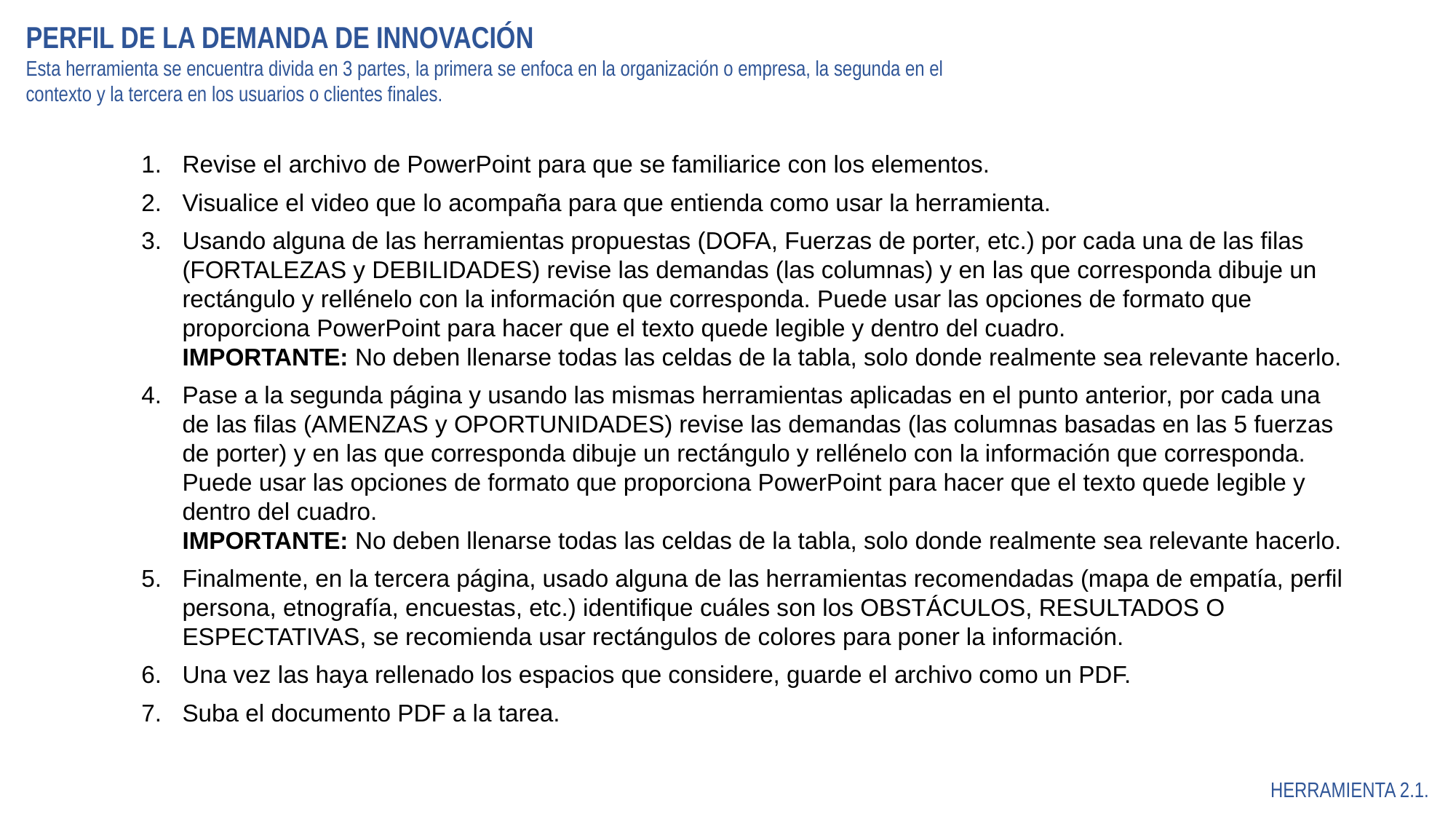

PERFIL DE LA DEMANDA DE INNOVACIÓN
Esta herramienta se encuentra divida en 3 partes, la primera se enfoca en la organización o empresa, la segunda en el contexto y la tercera en los usuarios o clientes finales.
Revise el archivo de PowerPoint para que se familiarice con los elementos.
Visualice el video que lo acompaña para que entienda como usar la herramienta.
Usando alguna de las herramientas propuestas (DOFA, Fuerzas de porter, etc.) por cada una de las filas (FORTALEZAS y DEBILIDADES) revise las demandas (las columnas) y en las que corresponda dibuje un rectángulo y rellénelo con la información que corresponda. Puede usar las opciones de formato que proporciona PowerPoint para hacer que el texto quede legible y dentro del cuadro.
IMPORTANTE: No deben llenarse todas las celdas de la tabla, solo donde realmente sea relevante hacerlo.
Pase a la segunda página y usando las mismas herramientas aplicadas en el punto anterior, por cada una de las filas (AMENZAS y OPORTUNIDADES) revise las demandas (las columnas basadas en las 5 fuerzas de porter) y en las que corresponda dibuje un rectángulo y rellénelo con la información que corresponda. Puede usar las opciones de formato que proporciona PowerPoint para hacer que el texto quede legible y dentro del cuadro.
IMPORTANTE: No deben llenarse todas las celdas de la tabla, solo donde realmente sea relevante hacerlo.
Finalmente, en la tercera página, usado alguna de las herramientas recomendadas (mapa de empatía, perfil persona, etnografía, encuestas, etc.) identifique cuáles son los OBSTÁCULOS, RESULTADOS O ESPECTATIVAS, se recomienda usar rectángulos de colores para poner la información.
Una vez las haya rellenado los espacios que considere, guarde el archivo como un PDF.
Suba el documento PDF a la tarea.
HERRAMIENTA 2.1.